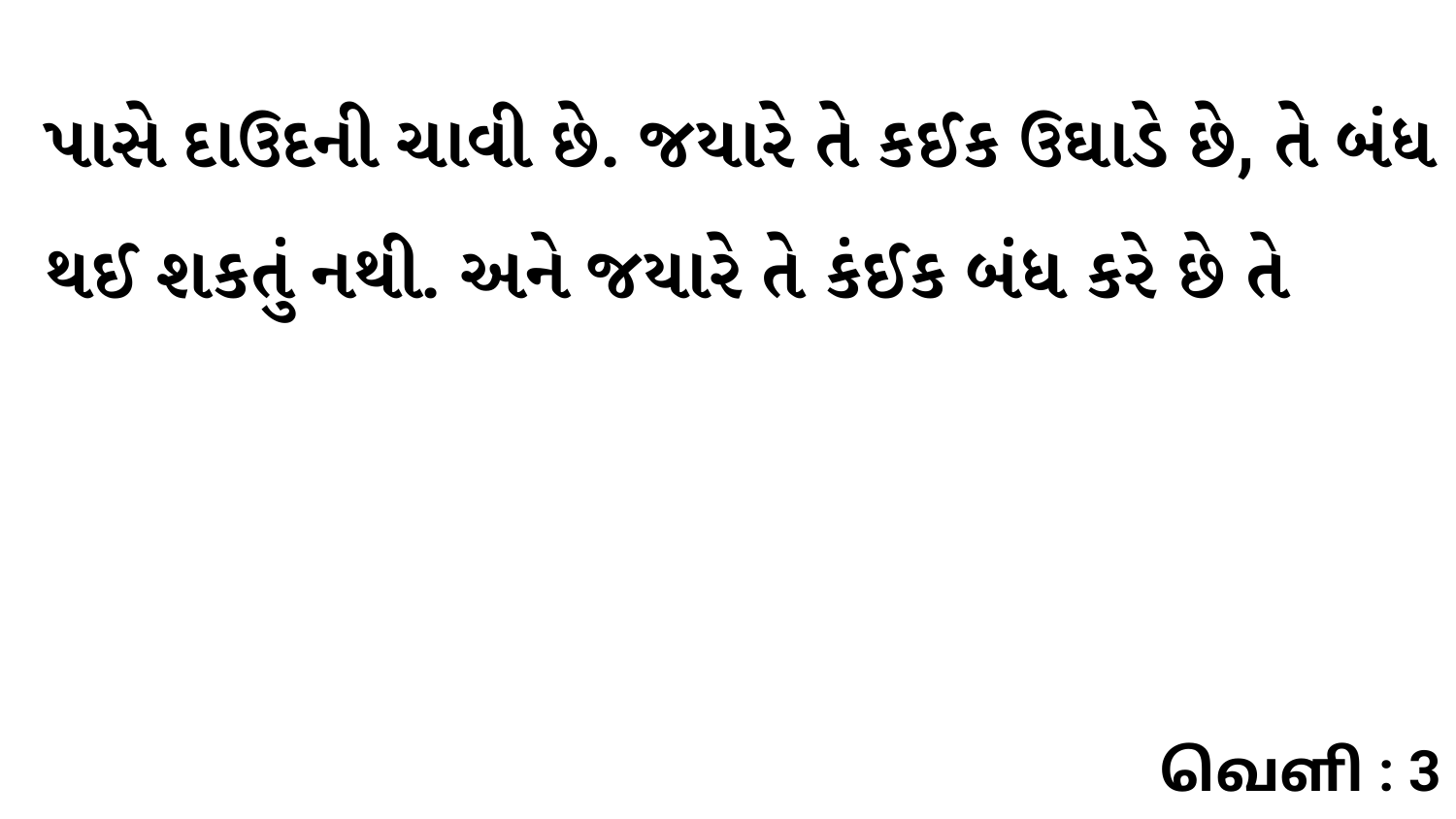

પાસે દાઉદની ચાવી છે. જયારે તે કઈક ઉઘાડે છે, તે બંધ થઈ શકતું નથી. અને જયારે તે કંઈક બંધ કરે છે તે
வெளி : 3